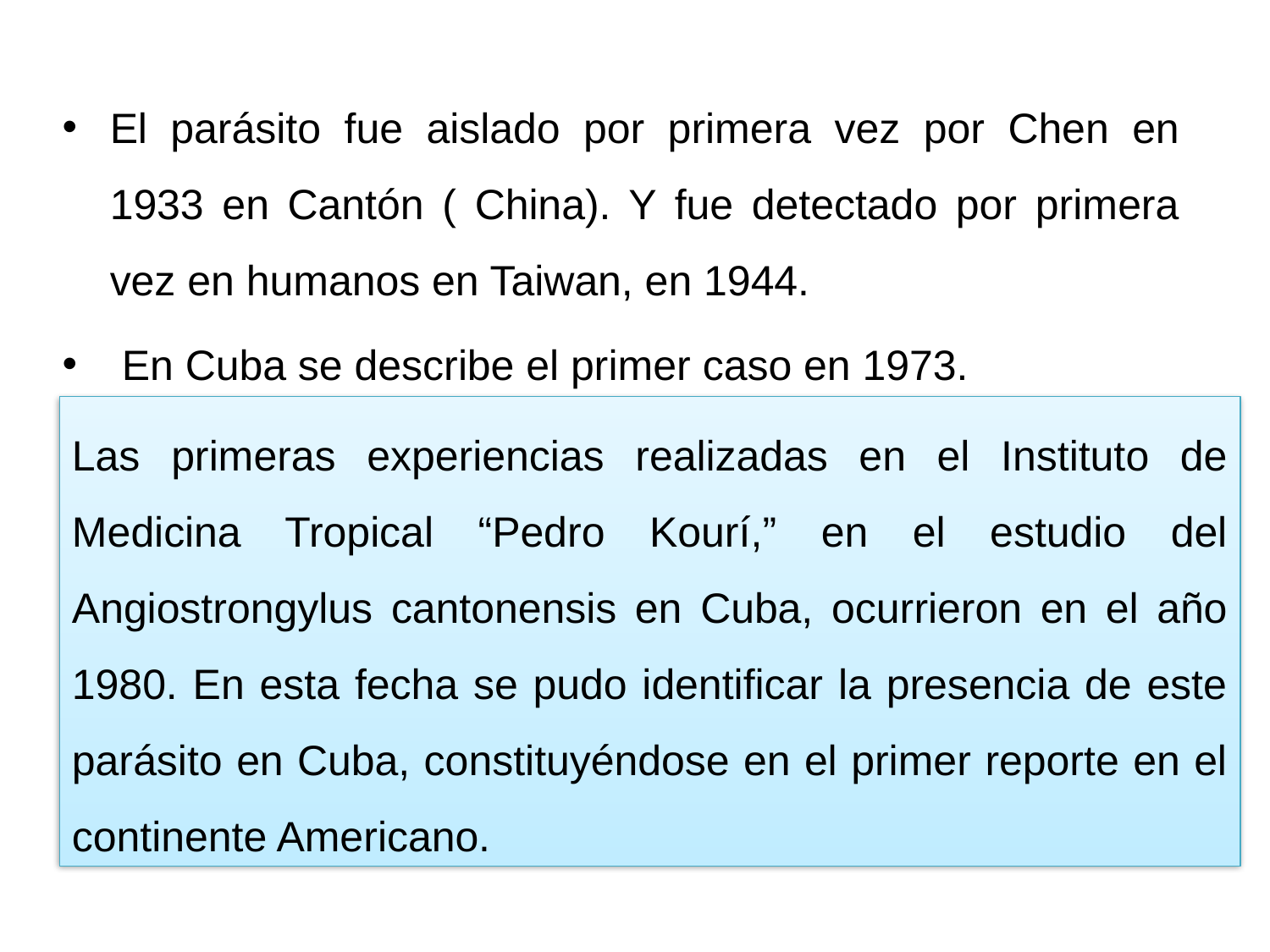

El parásito fue aislado por primera vez por Chen en 1933 en Cantón ( China). Y fue detectado por primera vez en humanos en Taiwan, en 1944.
 En Cuba se describe el primer caso en 1973.
Las primeras experiencias realizadas en el Instituto de Medicina Tropical “Pedro Kourí,” en el estudio del Angiostrongylus cantonensis en Cuba, ocurrieron en el año 1980. En esta fecha se pudo identificar la presencia de este parásito en Cuba, constituyéndose en el primer reporte en el continente Americano.